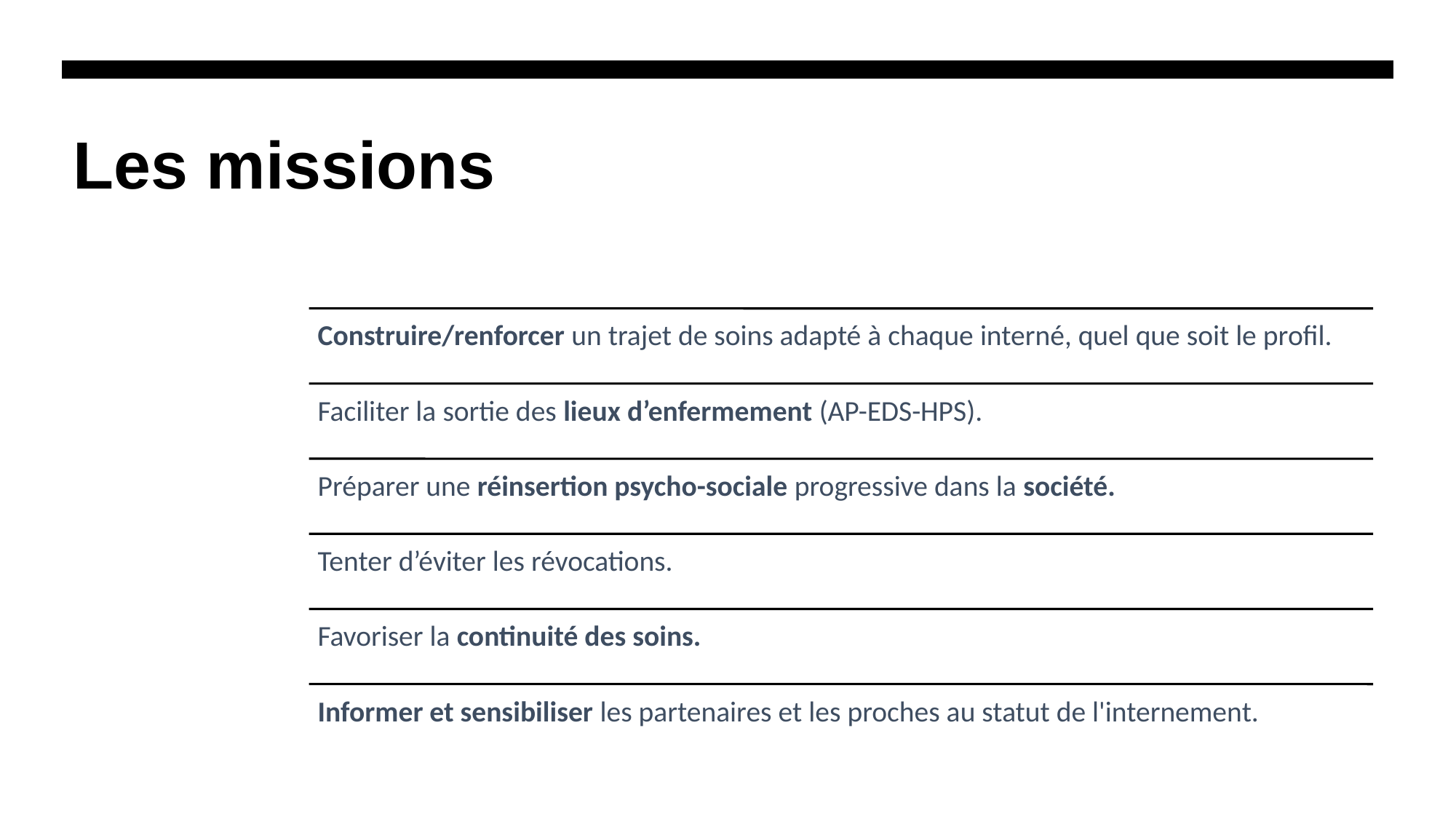

# Les missions
Construire/renforcer un trajet de soins adapté à chaque interné, quel que soit le profil.
Faciliter la sortie des lieux d’enfermement (AP-EDS-HPS).
Préparer une réinsertion psycho-sociale progressive dans la société.
Tenter d’éviter les révocations.
Favoriser la continuité des soins.
Informer et sensibiliser les partenaires et les proches au statut de l'internement.